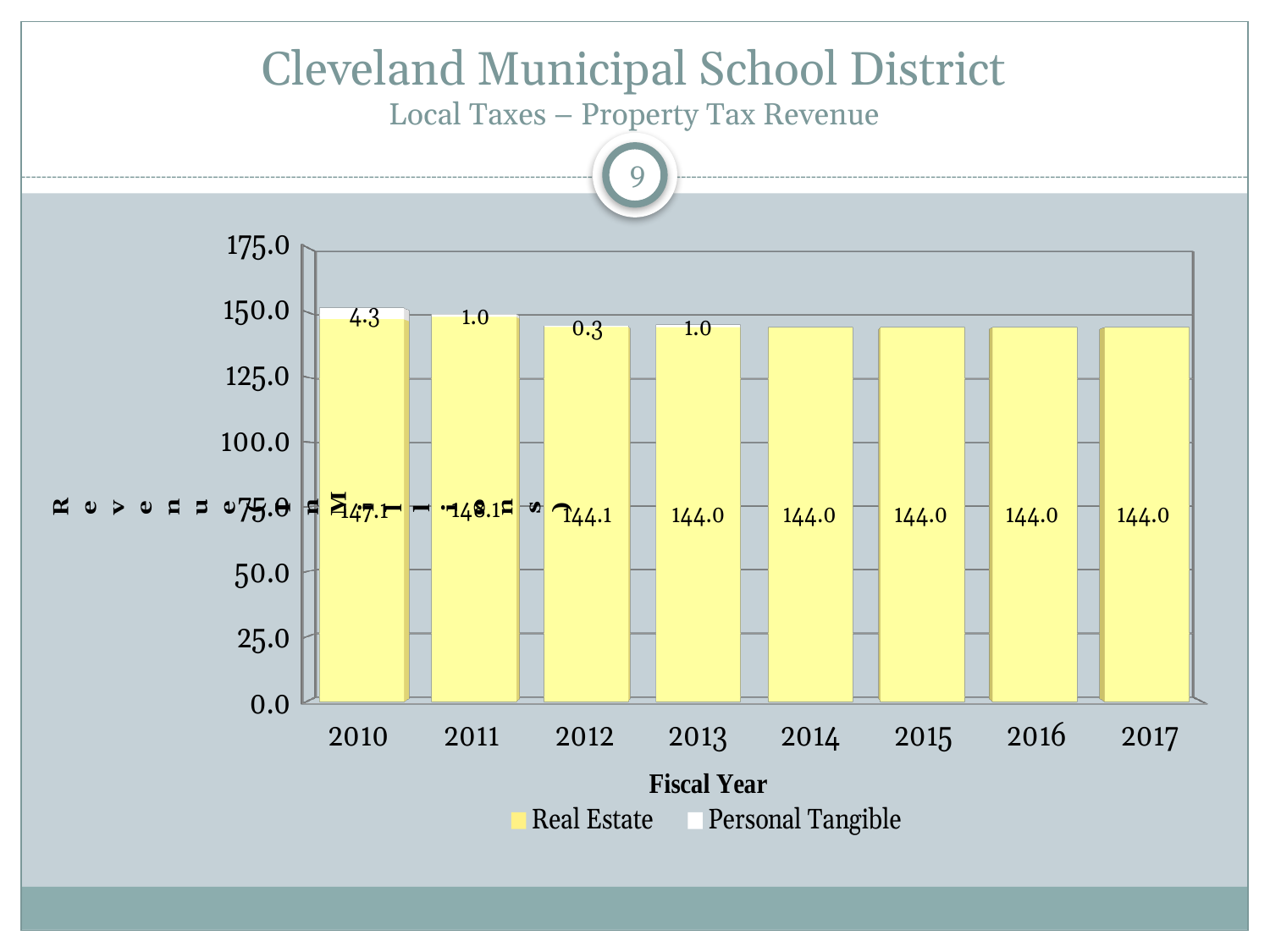

# Cleveland Municipal School District Local Taxes – Property Tax Revenue
9

[unsupported chart]